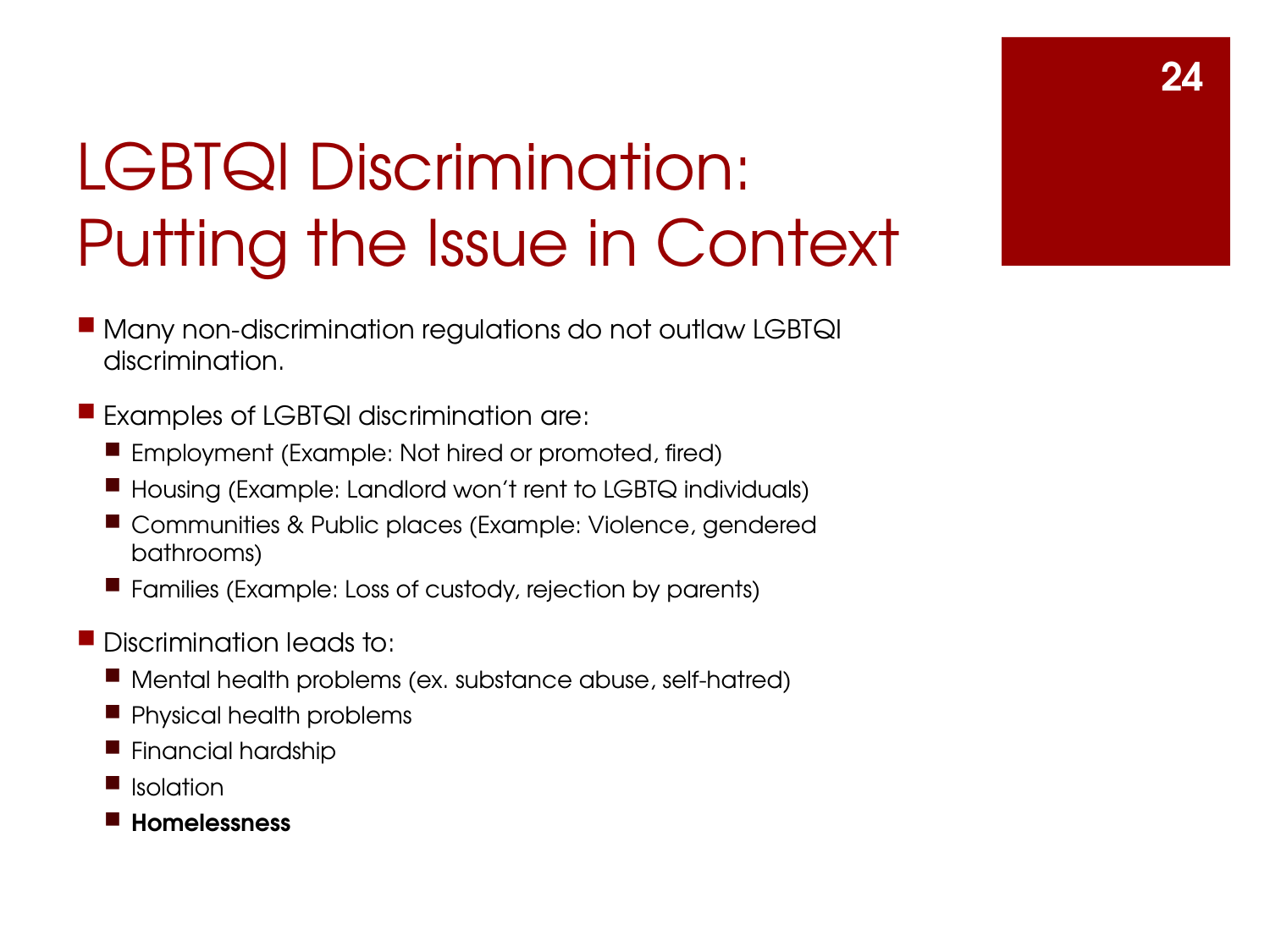

24
# LGBTQI Discrimination: Putting the Issue in Context
Many non-discrimination regulations do not outlaw LGBTQI discrimination.
Examples of LGBTQI discrimination are:
Employment (Example: Not hired or promoted, fired)
Housing (Example: Landlord won’t rent to LGBTQ individuals)
Communities & Public places (Example: Violence, gendered bathrooms)
Families (Example: Loss of custody, rejection by parents)
Discrimination leads to:
Mental health problems (ex. substance abuse, self-hatred)
Physical health problems
Financial hardship
Isolation
Homelessness